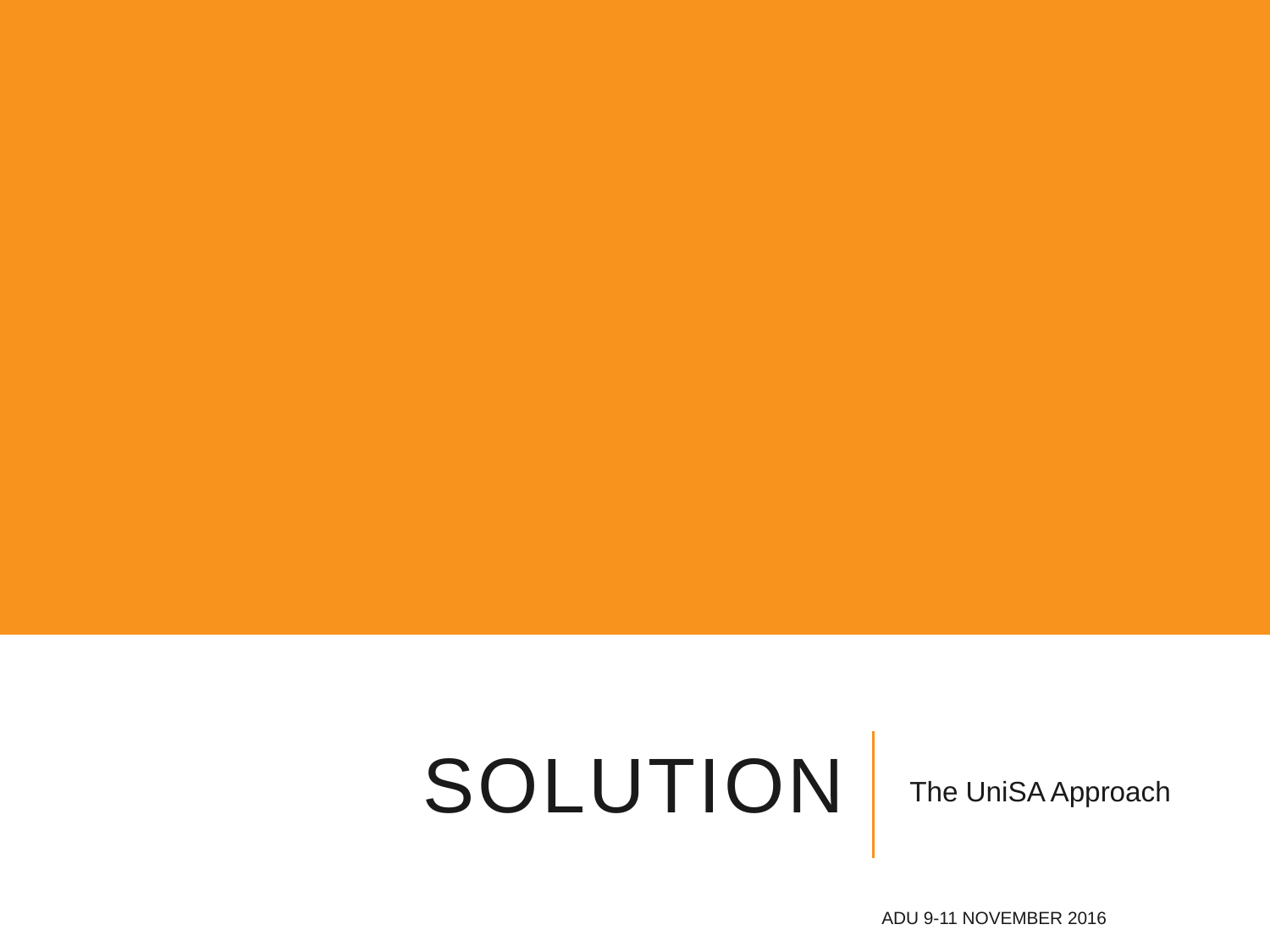

# SOLUTION
The UniSA Approach
ADU 9-11 November 2016